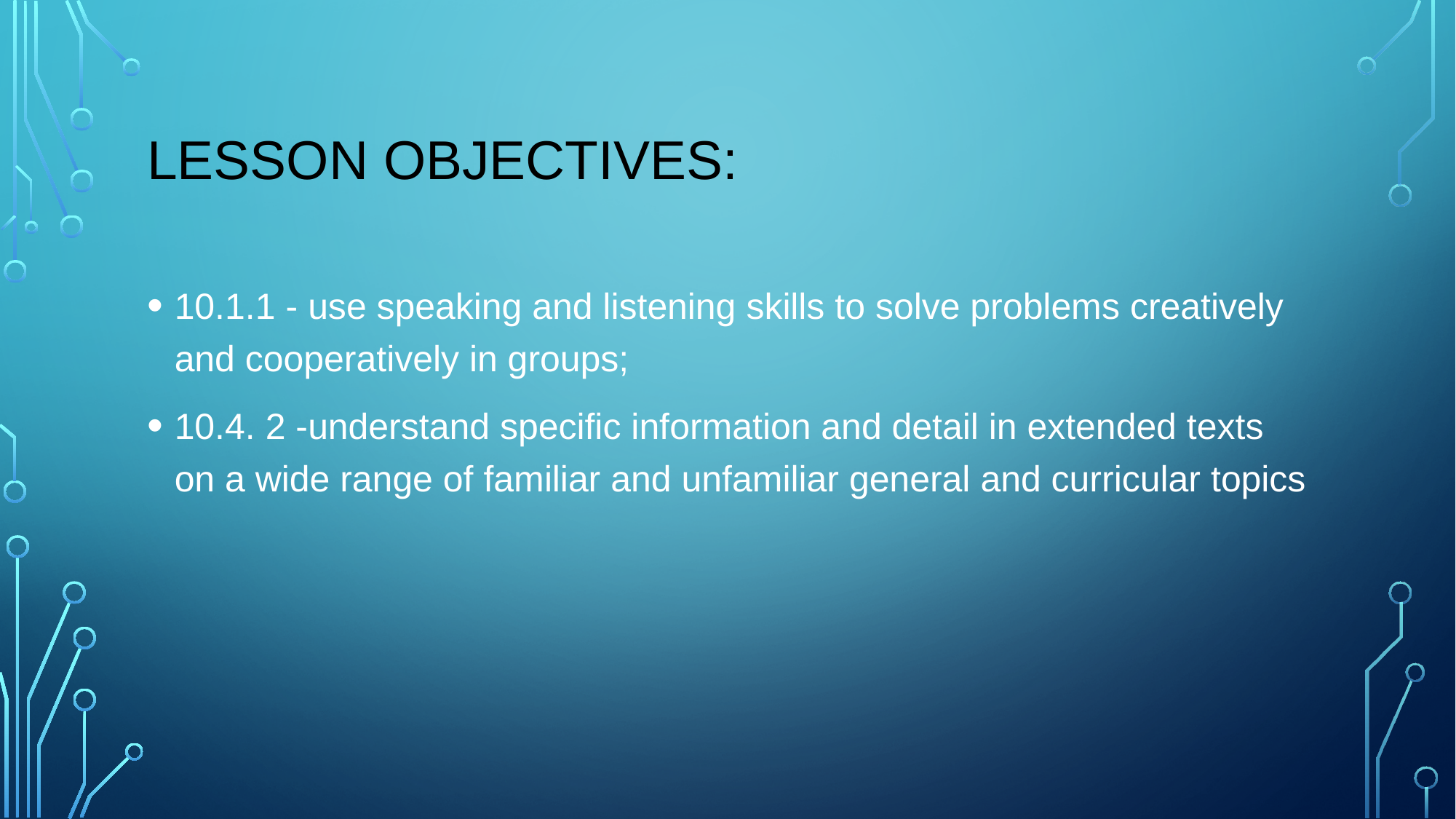

# Lesson objectives:
10.1.1 - use speaking and listening skills to solve problems creatively and cooperatively in groups;
10.4. 2 -understand specific information and detail in extended texts on a wide range of familiar and unfamiliar general and curricular topics